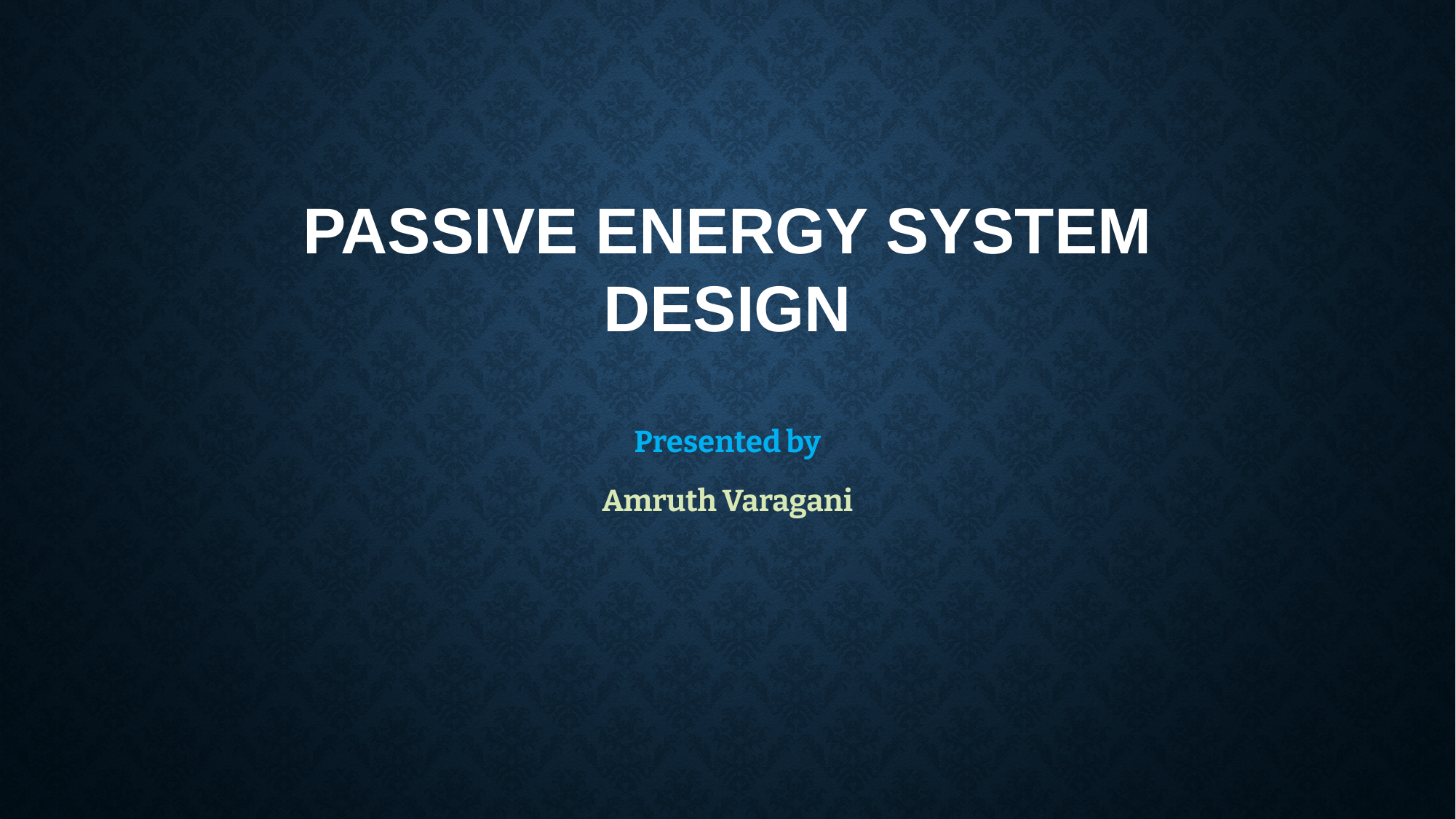

# Passive energy system Design
Presented by
Amruth Varagani